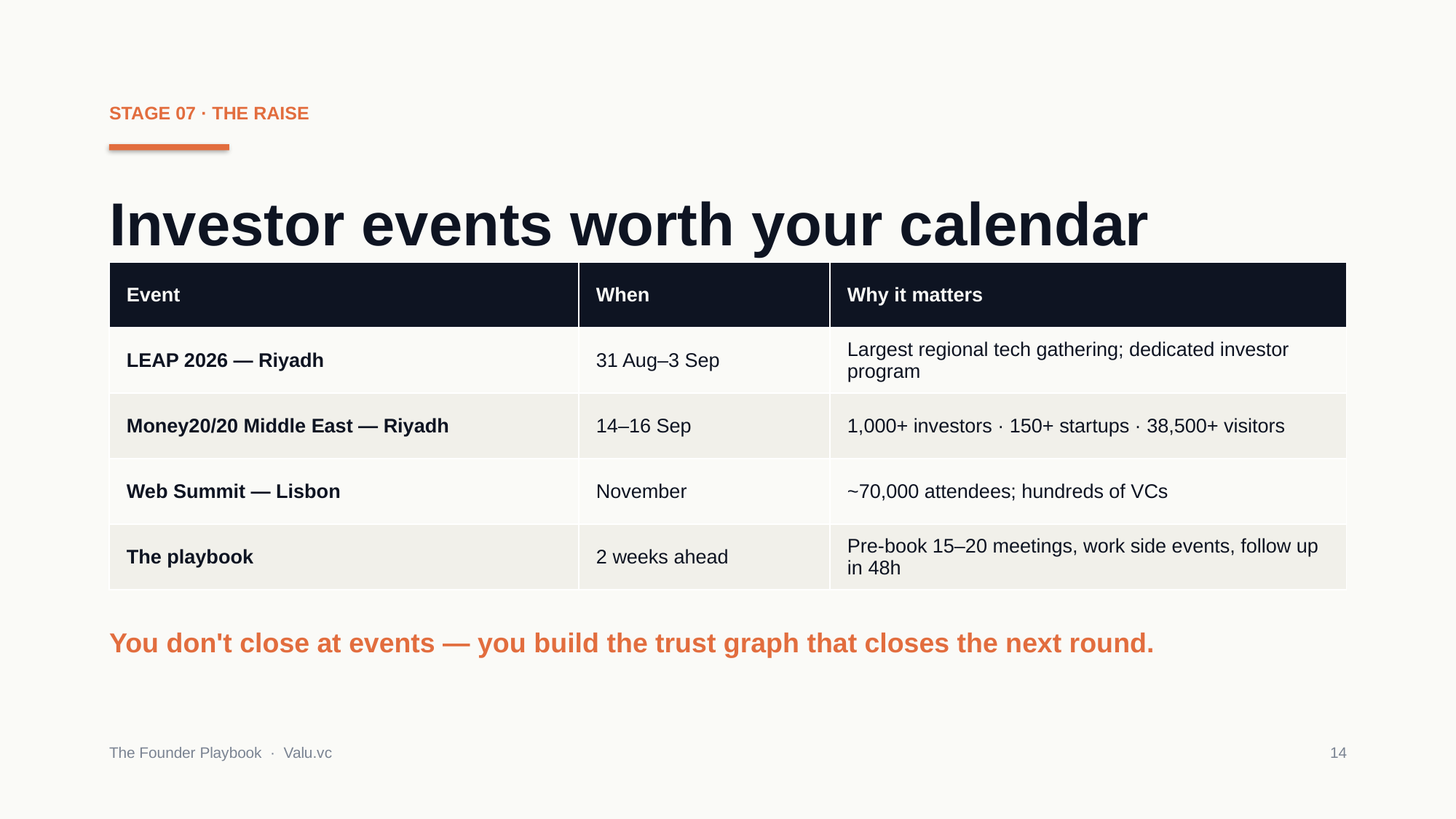

STAGE 07 · THE RAISE

Investor events worth your calendar
| Event | When | Why it matters |
| --- | --- | --- |
| LEAP 2026 — Riyadh | 31 Aug–3 Sep | Largest regional tech gathering; dedicated investor program |
| Money20/20 Middle East — Riyadh | 14–16 Sep | 1,000+ investors · 150+ startups · 38,500+ visitors |
| Web Summit — Lisbon | November | ~70,000 attendees; hundreds of VCs |
| The playbook | 2 weeks ahead | Pre-book 15–20 meetings, work side events, follow up in 48h |
You don't close at events — you build the trust graph that closes the next round.
The Founder Playbook  ·  Valu.vc
14